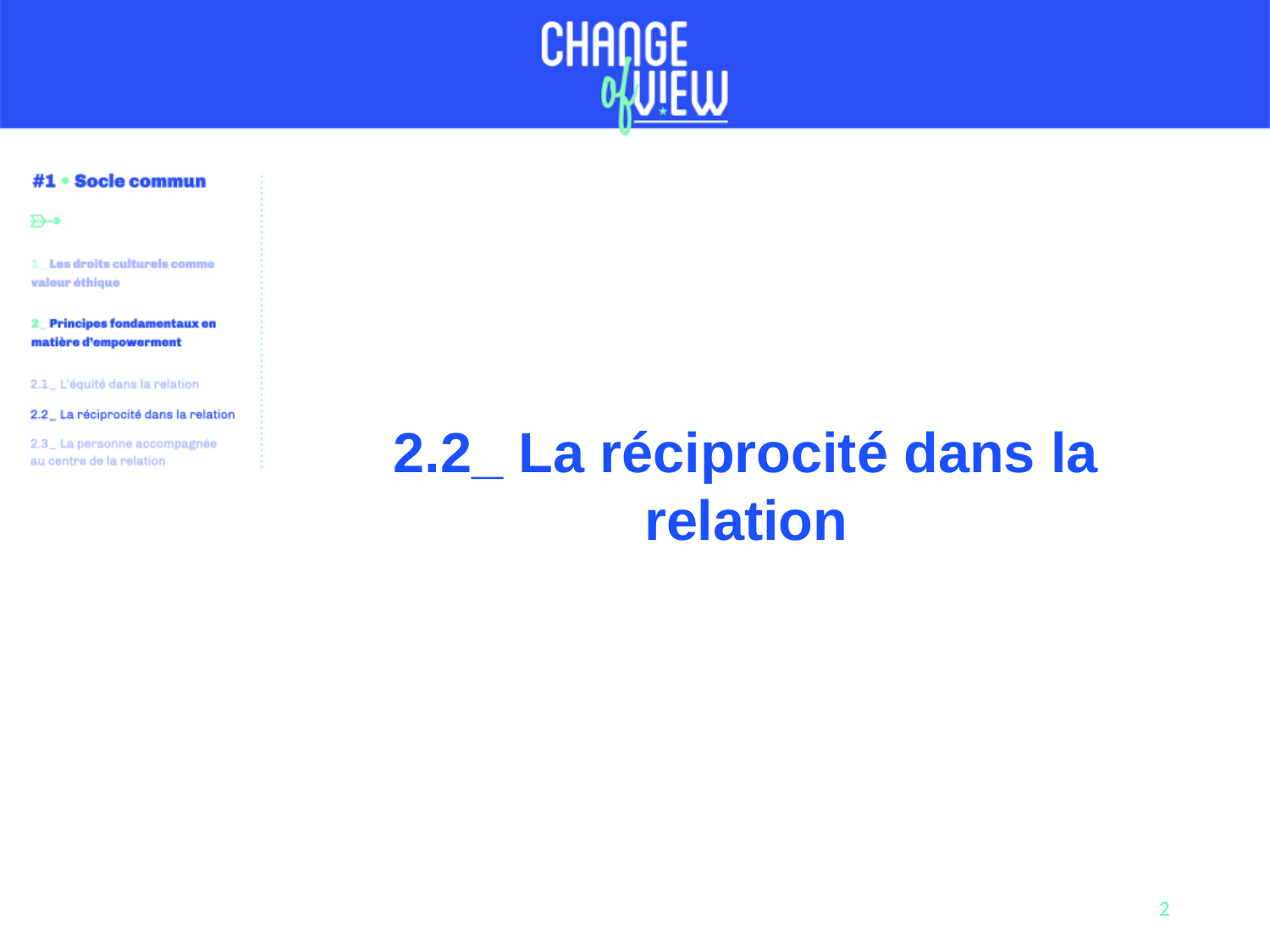

2.2_ La réciprocité dans la relation
2